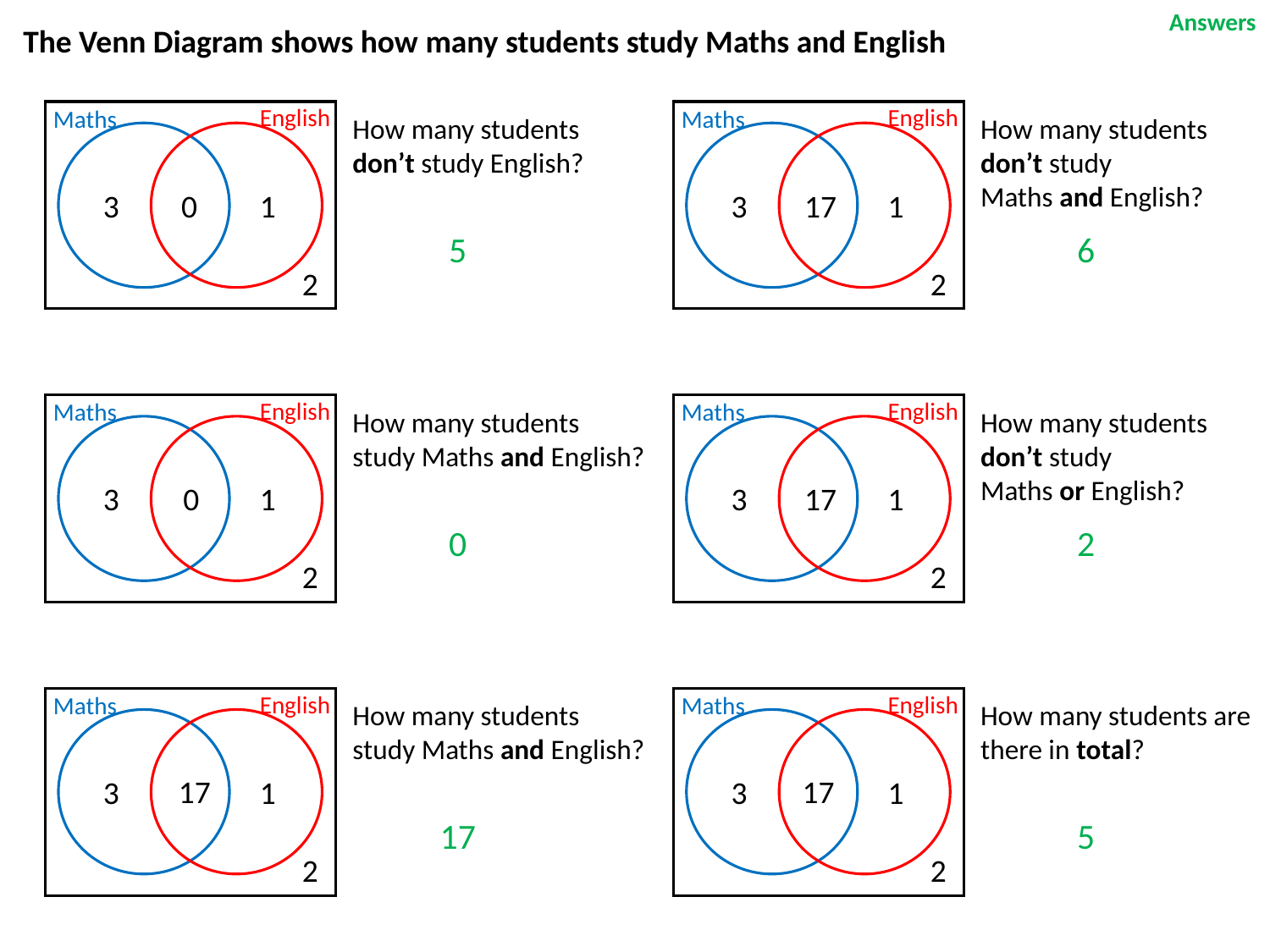

Answers
The Venn Diagram shows how many students study Maths and English
English
Maths

3
0
1
2
How many students don’t study English?
5
English
Maths

3
17
1
2
How many students don’t study
Maths and English?
6
English
Maths

3
0
1
2
English
Maths

3
17
1
2
How many students study Maths and English?
How many students don’t study
Maths or English?
0
2
English
Maths

17
3
1
2
English
Maths

17
3
1
2
How many students study Maths and English?
How many students are there in total?
17
5